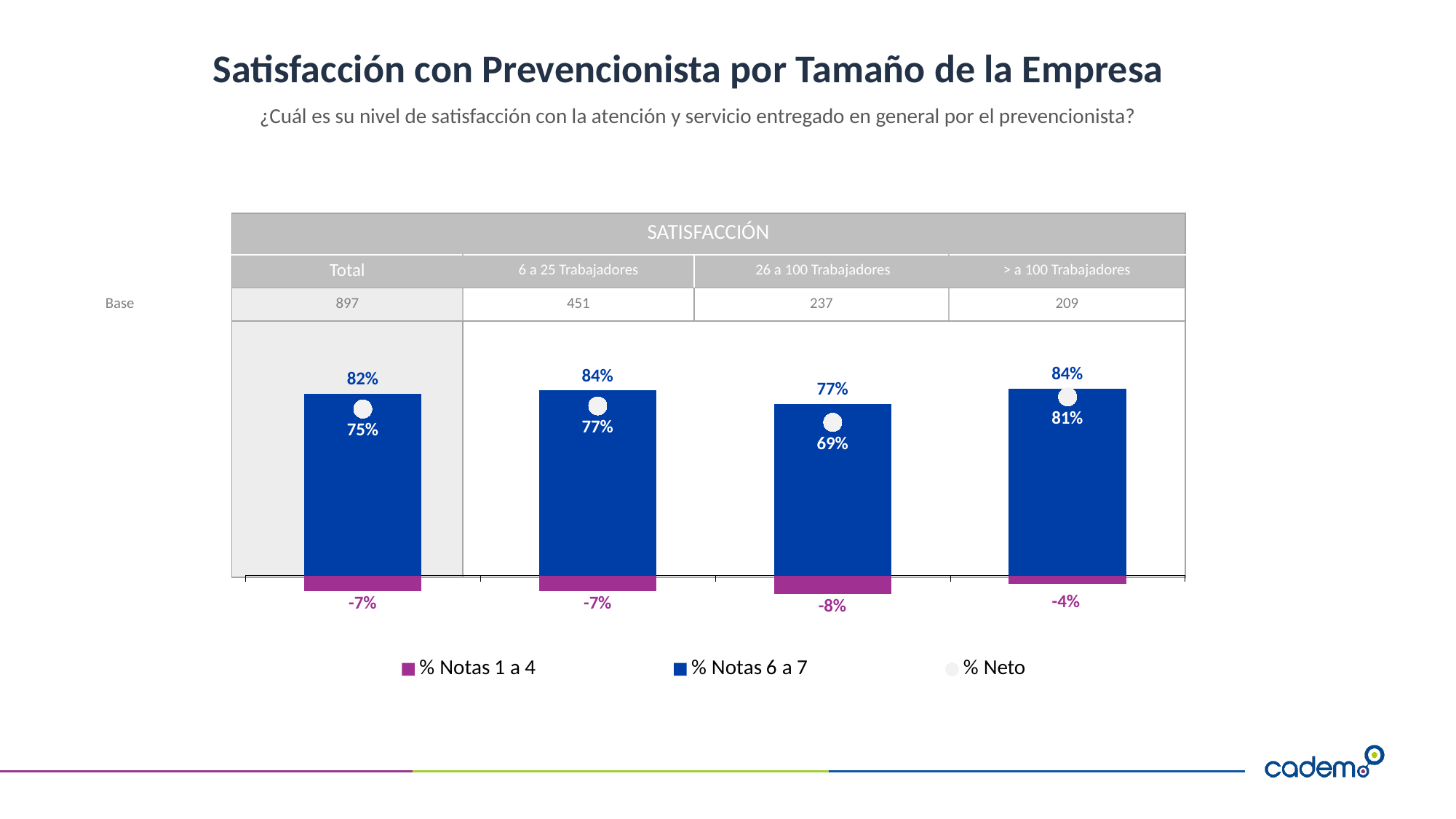

# Satisfacción con Prevencionista por Tamaño de la Empresa
¿Cuál es su nivel de satisfacción con la atención y servicio entregado en general por el prevencionista?

|  | SATISFACCIÓN |  |  |  |
| --- | --- | --- | --- | --- |
|  | Total | 6 a 25 Trabajadores | 26 a 100 Trabajadores | > a 100 Trabajadores |
| Base | 897 | 451 | 237 | 209 |
|  |  |  |  |  |

### Chart

| Category | % Notas 1 a 4 | % Notas 6 a 7 | % Neto |
|---|---|---|---|